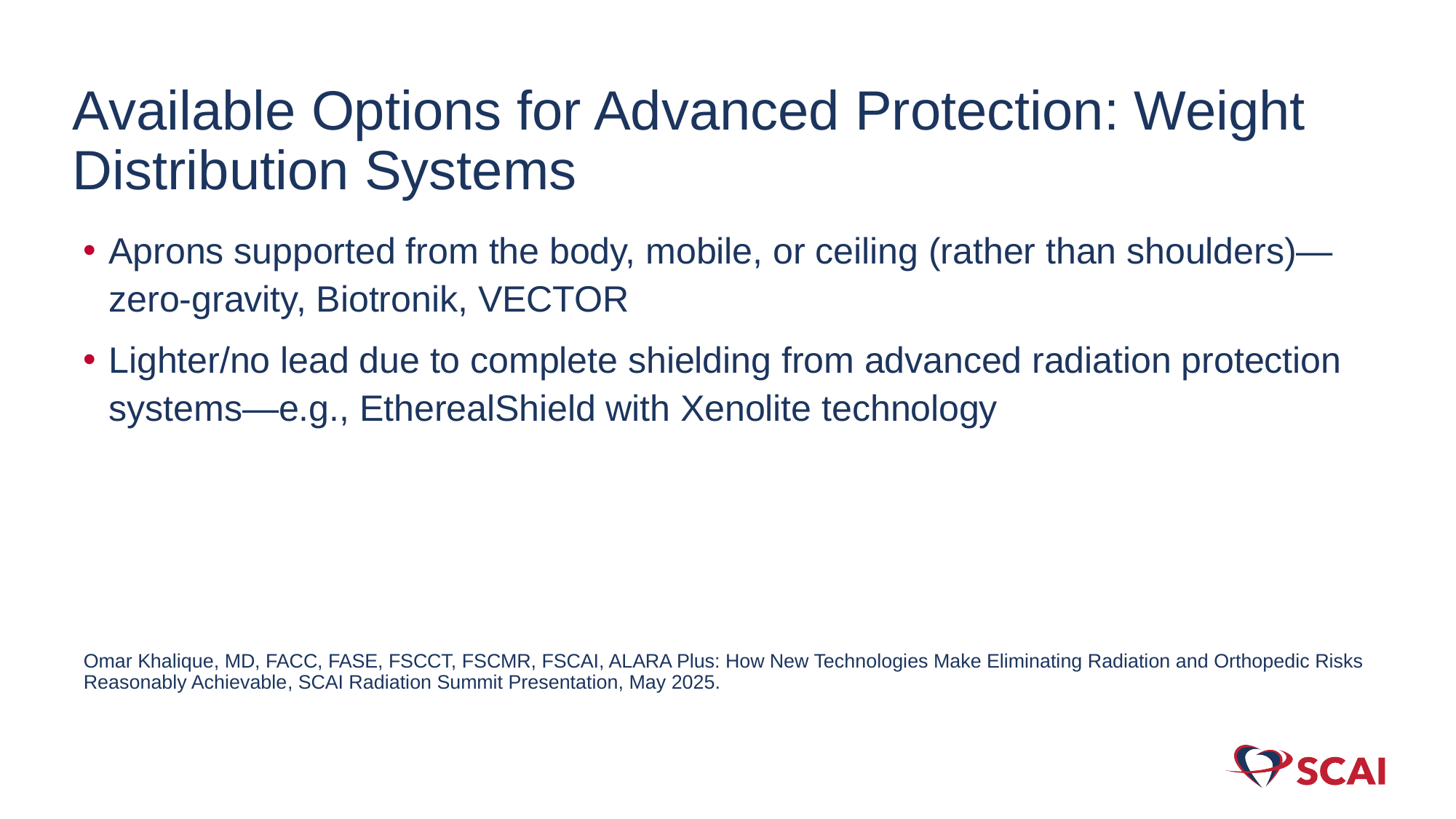

# Available Options for Advanced Protection: Weight Distribution Systems
Aprons supported from the body, mobile, or ceiling (rather than shoulders)—zero-gravity, Biotronik, VECTOR
Lighter/no lead due to complete shielding from advanced radiation protection systems—e.g., EtherealShield with Xenolite technology

Omar Khalique, MD, FACC, FASE, FSCCT, FSCMR, FSCAI, ALARA Plus: How New Technologies Make Eliminating Radiation and Orthopedic Risks Reasonably Achievable​, SCAI Radiation Summit Presentation, May 2025.​